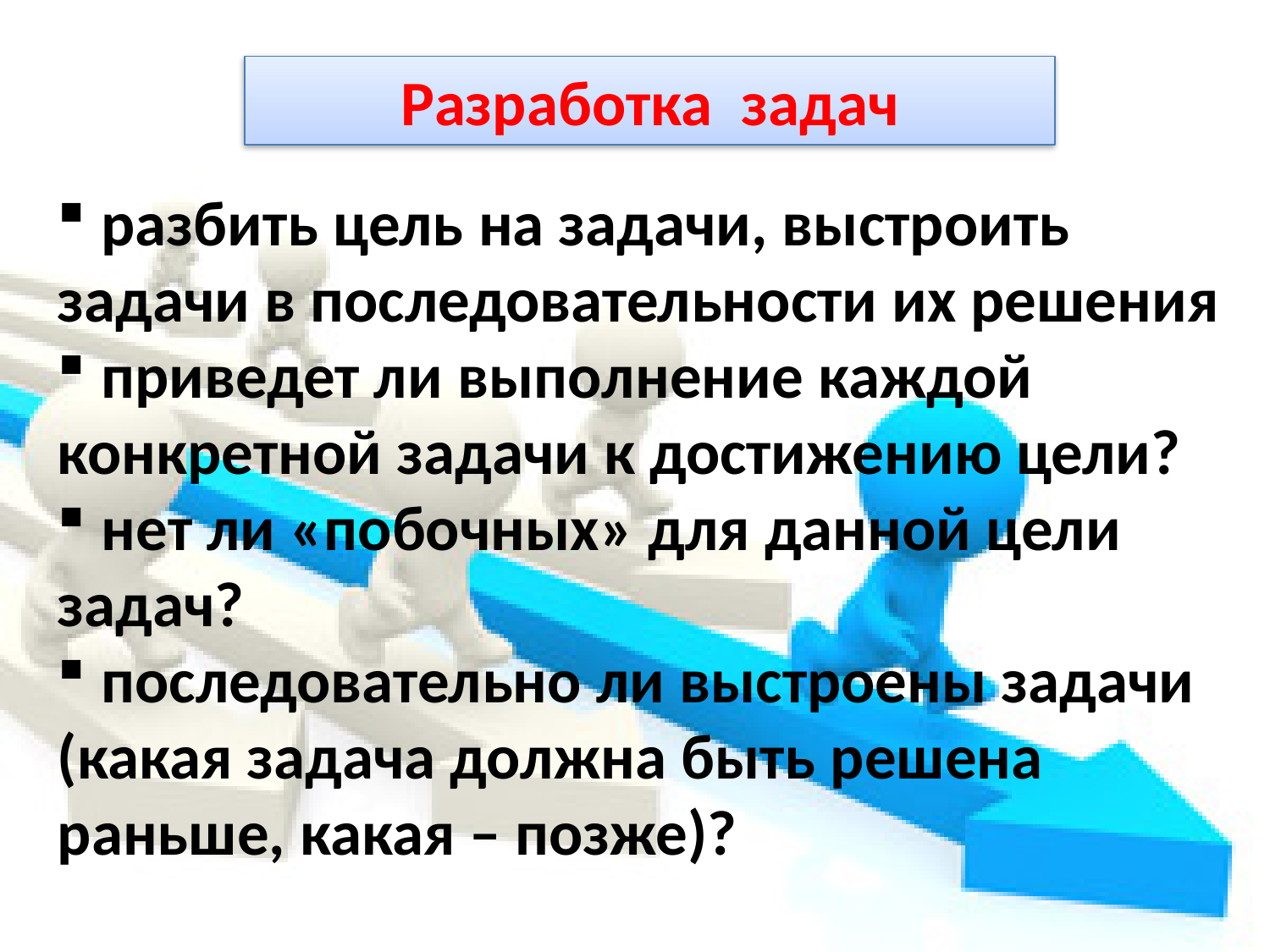

Разработка  задач
 разбить цель на задачи, выстроить задачи в последовательности их решения
 приведет ли выполнение каждой конкретной задачи к достижению цели?
 нет ли «побочных» для данной цели задач?
 последовательно ли выстроены задачи (какая задача должна быть решена раньше, какая – позже)?